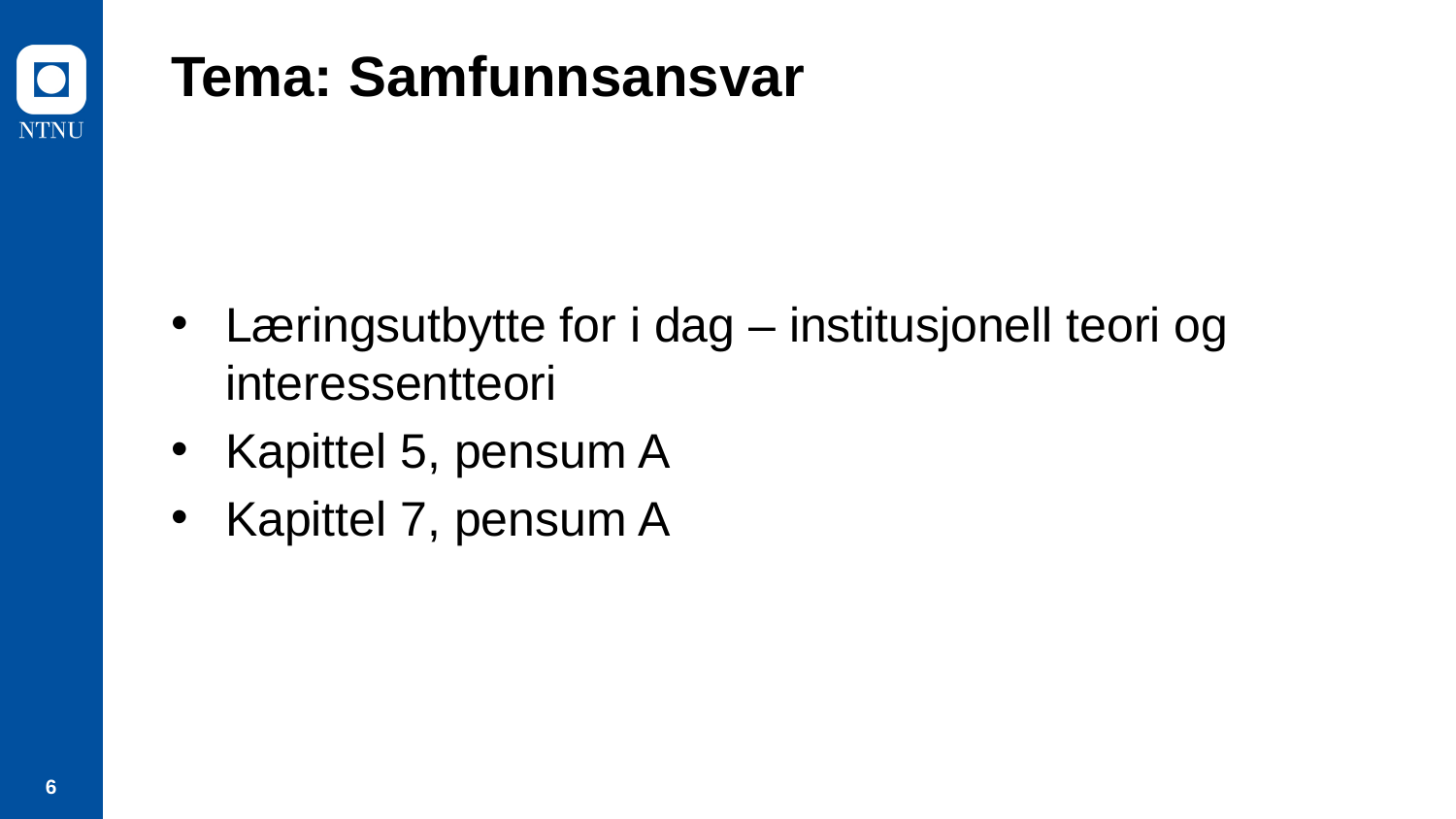

# Tema: Samfunnsansvar

Læringsutbytte for i dag – institusjonell teori og interessentteori
Kapittel 5, pensum A
Kapittel 7, pensum A